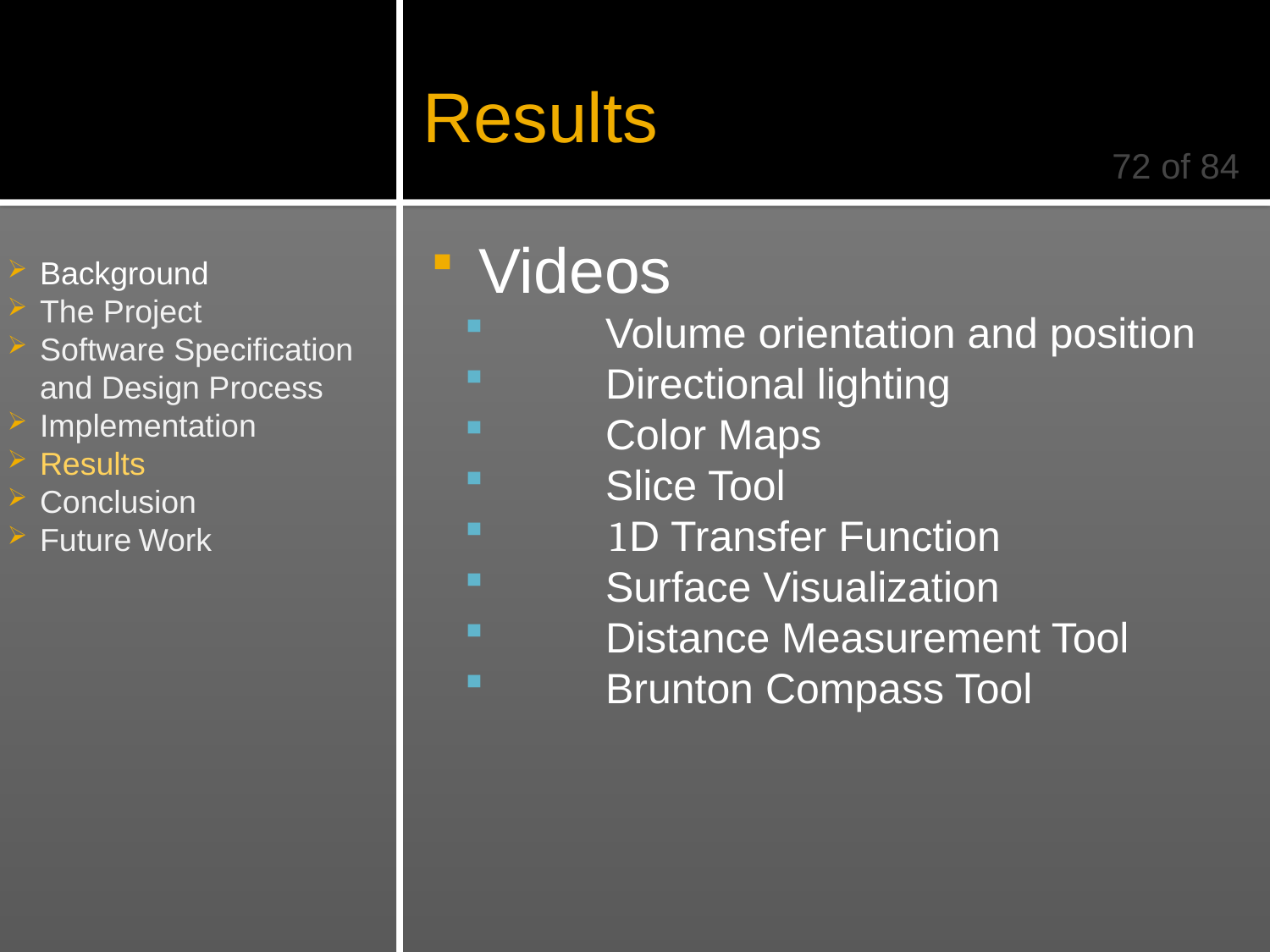

Results
72 of 84
	Videos
	Volume orientation and position
	Directional lighting
	Color Maps
	Slice Tool
	1D Transfer Function
	Surface Visualization
	Distance Measurement Tool
	Brunton Compass Tool

	Background
	The Project
	Software Specification
	and Design Process
	Implementation
	Results
	Conclusion
	Future Work